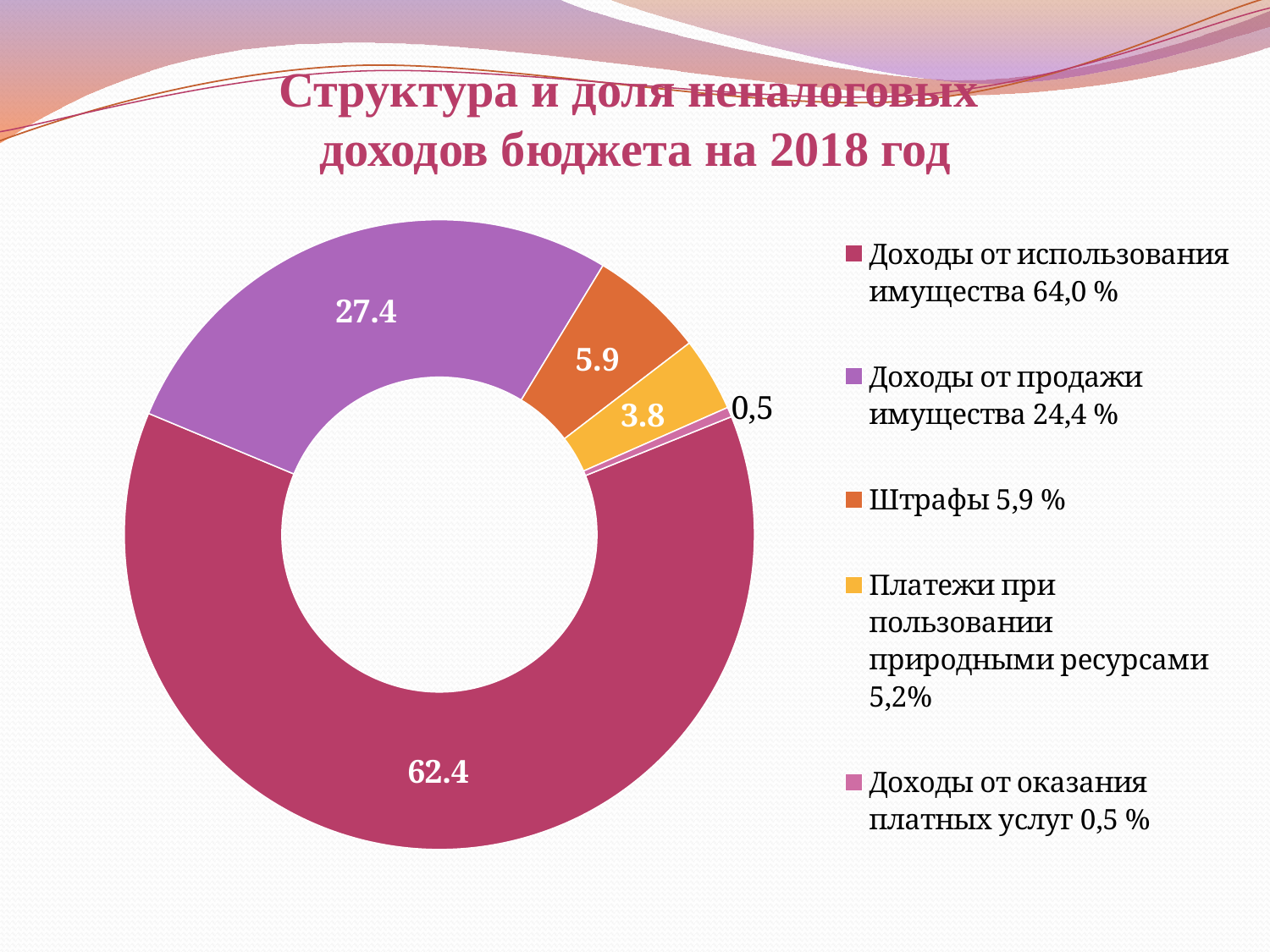

# Структура и доля неналоговых доходов бюджета на 2018 год

### Chart

| Category | Столбец2 |
|---|---|
| Доходы от использования имущества 64,0 % | 62.4 |
| Доходы от продажи имущества 24,4 % | 27.4 |
| Штрафы 5,9 % | 5.9 |
| Платежи при пользовании природными ресурсами 5,2% | 3.8 |
| Доходы от оказания платных услуг 0,5 % | 0.5 |